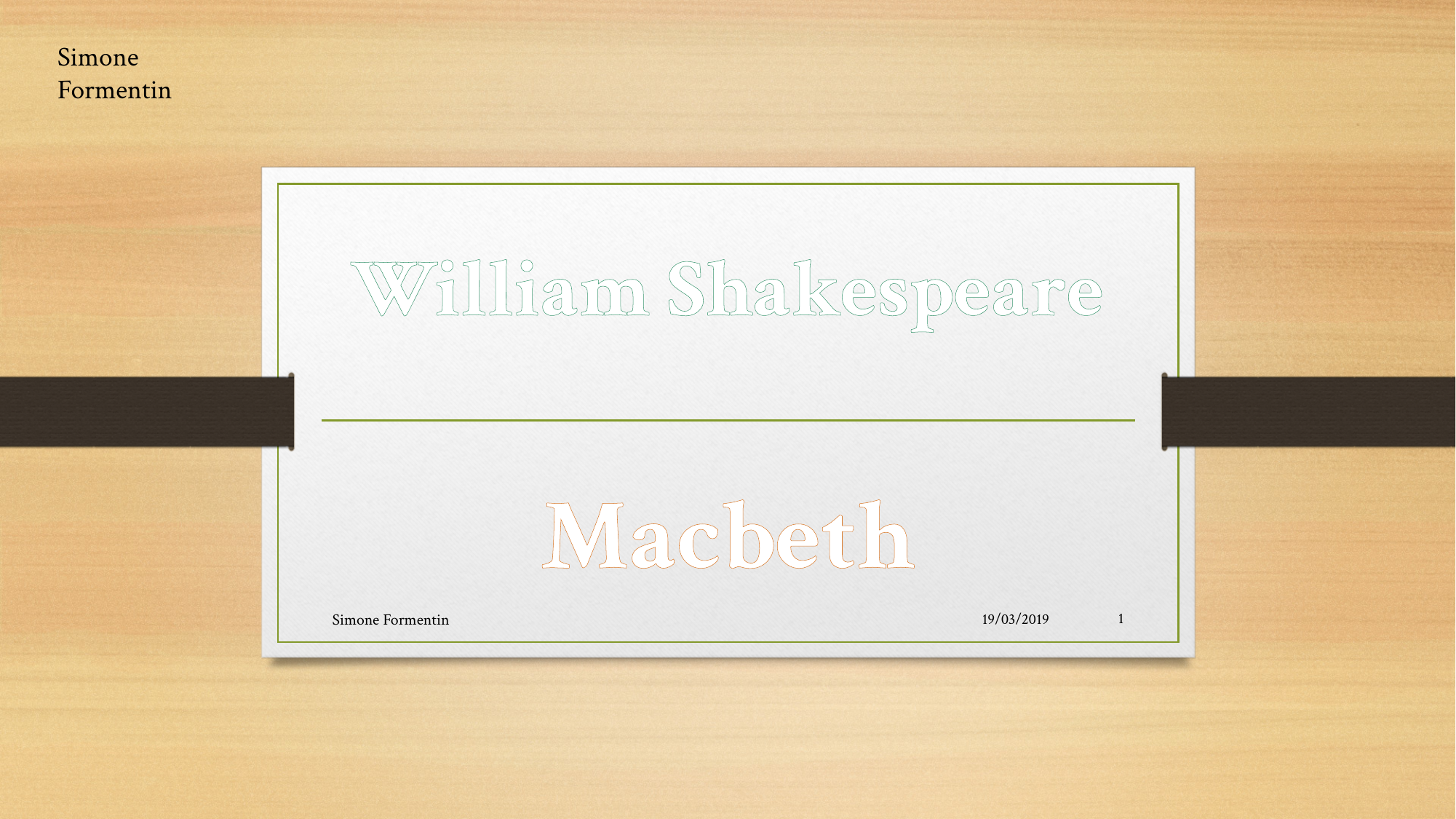

Simone Formentin
# William Shakespeare
Macbeth
Simone Formentin
19/03/2019
1